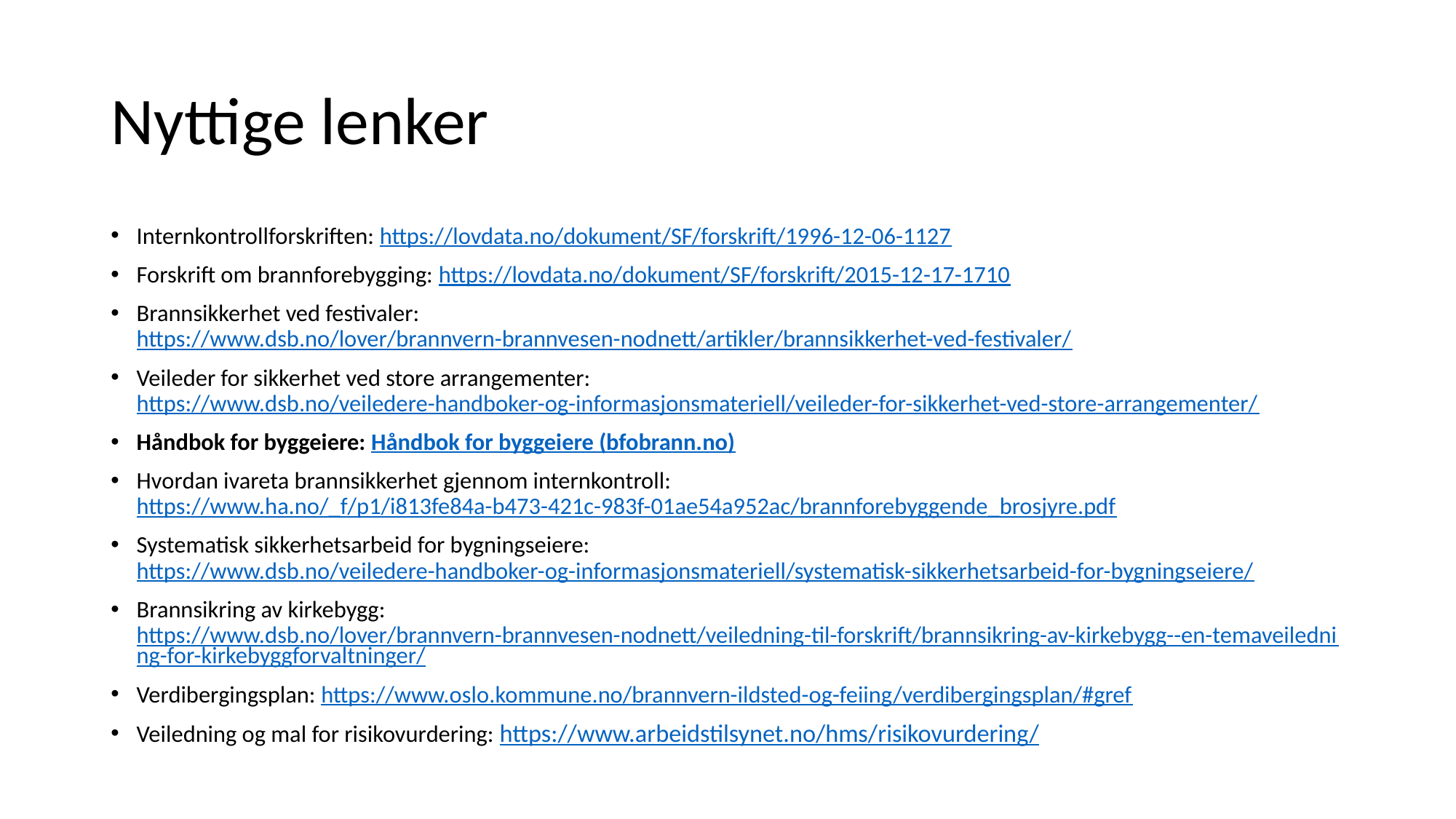

# Nyttige lenker
Internkontrollforskriften: https://lovdata.no/dokument/SF/forskrift/1996-12-06-1127
Forskrift om brannforebygging: https://lovdata.no/dokument/SF/forskrift/2015-12-17-1710
Brannsikkerhet ved festivaler: https://www.dsb.no/lover/brannvern-brannvesen-nodnett/artikler/brannsikkerhet-ved-festivaler/
Veileder for sikkerhet ved store arrangementer: https://www.dsb.no/veiledere-handboker-og-informasjonsmateriell/veileder-for-sikkerhet-ved-store-arrangementer/
Håndbok for byggeiere: Håndbok for byggeiere (bfobrann.no)
Hvordan ivareta brannsikkerhet gjennom internkontroll: https://www.ha.no/_f/p1/i813fe84a-b473-421c-983f-01ae54a952ac/brannforebyggende_brosjyre.pdf
Systematisk sikkerhetsarbeid for bygningseiere: https://www.dsb.no/veiledere-handboker-og-informasjonsmateriell/systematisk-sikkerhetsarbeid-for-bygningseiere/
Brannsikring av kirkebygg: https://www.dsb.no/lover/brannvern-brannvesen-nodnett/veiledning-til-forskrift/brannsikring-av-kirkebygg--en-temaveiledning-for-kirkebyggforvaltninger/
Verdibergingsplan: https://www.oslo.kommune.no/brannvern-ildsted-og-feiing/verdibergingsplan/#gref
Veiledning og mal for risikovurdering: https://www.arbeidstilsynet.no/hms/risikovurdering/